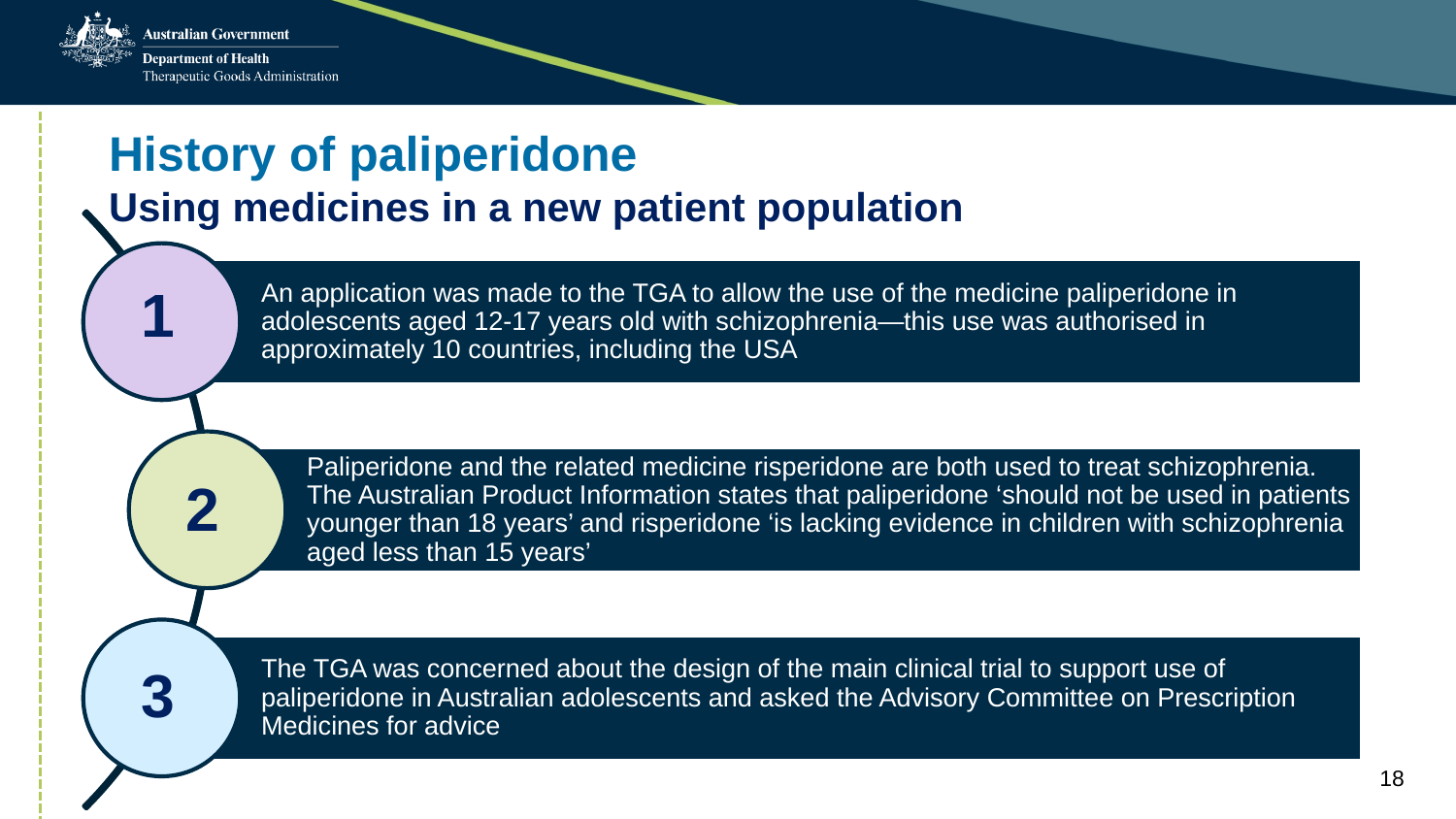

# History of paliperidone Using medicines in a new patient population
An application was made to the TGA to allow the use of the medicine paliperidone in adolescents aged 12-17 years old with schizophrenia—this use was authorised in approximately 10 countries, including the USA
Paliperidone and the related medicine risperidone are both used to treat schizophrenia. The Australian Product Information states that paliperidone ‘should not be used in patients younger than 18 years’ and risperidone ‘is lacking evidence in children with schizophrenia aged less than 15 years’
The TGA was concerned about the design of the main clinical trial to support use of paliperidone in Australian adolescents and asked the Advisory Committee on Prescription Medicines for advice
1
2
3
18